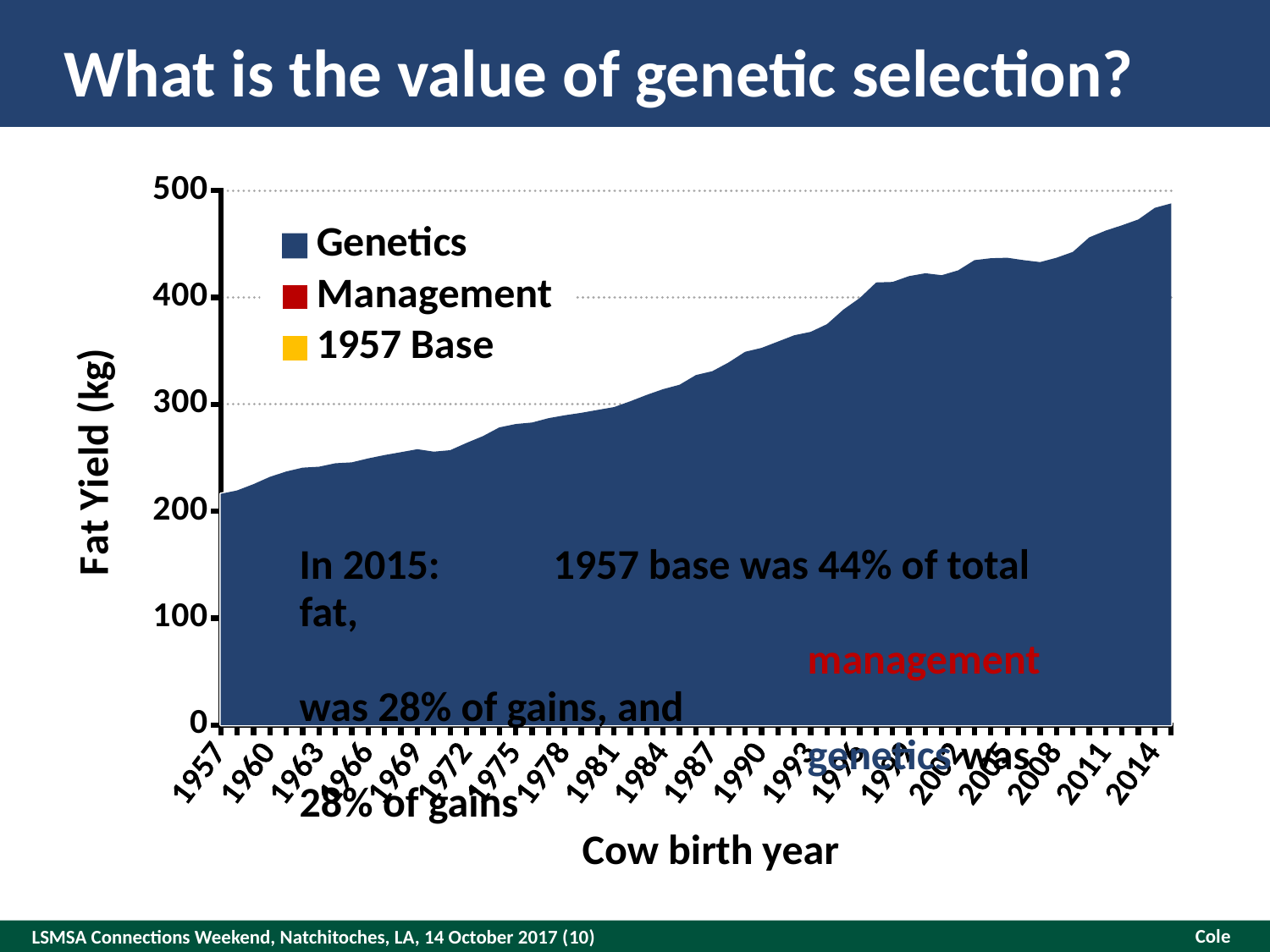

# What is the value of genetic selection?

### Chart

| Category |  |  |  |
|---|---|---|---|
| 1957.0 | 216.2872948218008 | 216.2872948218008 | 216.2872948218008 |
| 1958.0 | 219.4613222091232 | 219.00788972522 | 216.2872948218008 |
| 1959.0 | 225.355944499864 | 224.4490795320575 | 216.2872948218008 |
| 1960.0 | 232.1574317584114 | 230.3437018227986 | 216.2872948218008 |
| 1961.0 | 237.1451890813456 | 234.424594177927 | 216.2872948218008 |
| 1962.0 | 240.7726489525712 | 238.0520540491519 | 216.2872948218008 |
| 1963.0 | 241.6795139203761 | 238.0520540491519 | 216.2872948218008 |
| 1964.0 | 244.8535413076997 | 239.8657839847647 | 216.2872948218008 |
| 1965.0 | 245.7604062755056 | 239.4123515008614 | 216.2872948218008 |
| 1966.0 | 249.387866146731 | 241.6795139203761 | 216.2872948218008 |
| 1967.0 | 252.5618935340526 | 243.4932438559901 | 216.2872948218008 |
| 1968.0 | 255.282488437472 | 245.3069737916022 | 216.2872948218008 |
| 1969.0 | 258.0030833408906 | 246.2138387594085 | 216.2872948218008 |
| 1970.0 | 255.7359209213746 | 242.586378888184 | 216.2872948218008 |
| 1971.0 | 257.0962183730832 | 242.1329464042806 | 216.2872948218008 |
| 1972.0 | 263.8977056316314 | 246.6672712433117 | 216.2872948218008 |
| 1973.0 | 270.2457604062751 | 251.6550285662465 | 216.2872948218008 |
| 1974.0 | 278.4075451165322 | 258.0030833408906 | 216.2872948218008 |
| 1975.0 | 281.5815725038541 | 259.3633807925996 | 216.2872948218008 |
| 1976.0 | 282.9418699555636 | 258.4565158247937 | 216.2872948218008 |
| 1977.0 | 287.022762310692 | 259.8168132765026 | 216.2872948218008 |
| 1978.0 | 289.7433572141102 | 260.7236782443089 | 216.2872948218008 |
| 1979.0 | 292.0105196336267 | 259.8168132765026 | 216.2872948218008 |
| 1980.0 | 294.7311145370432 | 259.8168132765026 | 216.2872948218008 |
| 1981.0 | 297.4517094404632 | 259.3633807925996 | 216.2872948218008 |
| 1982.0 | 302.892899247302 | 261.6305432121154 | 216.2872948218008 |
| 1983.0 | 308.7875215380427 | 264.3511381155344 | 216.2872948218008 |
| 1984.0 | 314.2287113448785 | 267.0717330189532 | 216.2872948218008 |
| 1985.0 | 318.3096037000091 | 267.9785979867592 | 216.2872948218008 |
| 1986.0 | 327.3782533780716 | 274.3266527614034 | 216.2872948218008 |
| 1987.0 | 331.0057132492953 | 274.780085245307 | 216.2872948218008 |
| 1988.0 | 339.167497959554 | 278.4075451165322 | 216.2872948218008 |
| 1989.0 | 349.1430126054232 | 284.3021674072712 | 216.2872948218008 |
| 1990.0 | 352.7704724766483 | 285.2090323750789 | 216.2872948218008 |
| 1991.0 | 358.665094767389 | 288.3830597624004 | 216.2872948218008 |
| 1992.0 | 364.5597170581286 | 291.557087149724 | 216.2872948218008 |
| 1993.0 | 367.7337444454516 | 292.0105196336267 | 216.2872948218008 |
| 1994.0 | 374.9886641879025 | 296.998276956559 | 216.2872948218008 |
| 1995.0 | 388.5916387049962 | 308.3340890541397 | 216.2872948218008 |
| 1996.0 | 399.4740183186705 | 316.4958737643965 | 216.2872948218008 |
| 1997.0 | 413.9838578035726 | 328.7385508297814 | 216.2872948218008 |
| 1998.0 | 414.4372902874755 | 326.9248208941691 | 216.2872948218008 |
| 1999.0 | 419.8784800943143 | 330.0988482814906 | 216.2872948218008 |
| 2000.0 | 422.5990749977327 | 330.552280765394 | 216.2872948218008 |
| 2001.0 | 420.7853450621186 | 326.0179559263626 | 216.2872948218008 |
| 2002.0 | 425.3196699011517 | 328.2851183458761 | 216.2872948218008 |
| 2003.0 | 434.8417520631177 | 336.4469030561336 | 216.2872948218008 |
| 2004.0 | 436.6554819987305 | 335.9934705722312 | 216.2872948218008 |
| 2005.0 | 437.1089144826331 | 334.1797406366194 | 216.2872948218008 |
| 2006.0 | 434.8417520631177 | 329.1919833136845 | 216.2872948218008 |
| 2007.0 | 433.0280221275052 | 324.2042259907502 | 216.2872948218008 |
| 2008.0 | 437.1089144826331 | 326.0179559263626 | 216.2872948218008 |
| 2009.0 | 442.5501042894713 | 329.1919833136845 | 216.2872948218008 |
| 2010.0 | 456.1530788065657 | 339.167497959554 | 216.2872948218008 |
| 2011.0 | 462.5011335812077 | 342.3415253468756 | 216.2872948218008 |
| 2012.0 | 467.4888909041439 | 344.1552552824883 | 216.2872948218008 |
| 2013.0 | 472.9300807109818 | 345.9689852181006 | 216.2872948218008 |
| 2014.0 | 483.812460324658 | 351.4101750249387 | 216.2872948218008 |
| 2015.0 | 487.8933526797859 | 350.9567425410352 | 216.2872948218008 |
In 2015:	1957 base was 44% of total fat,
					management was 28% of gains, and
					genetics was 28% of gains